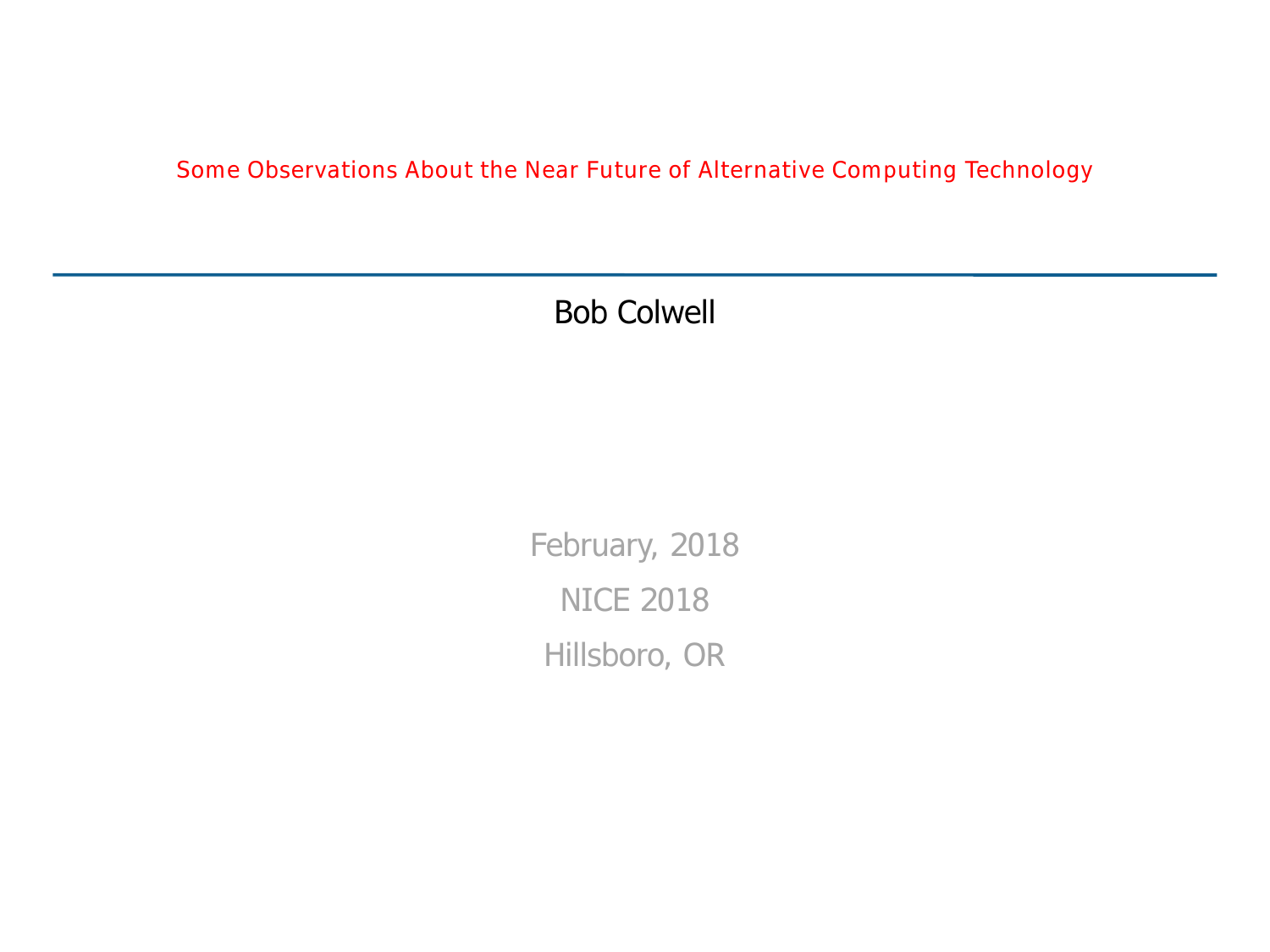

# Some Observations About the Near Future of Alternative Computing Technology
Bob Colwell
February, 2018
NICE 2018
Hillsboro, OR